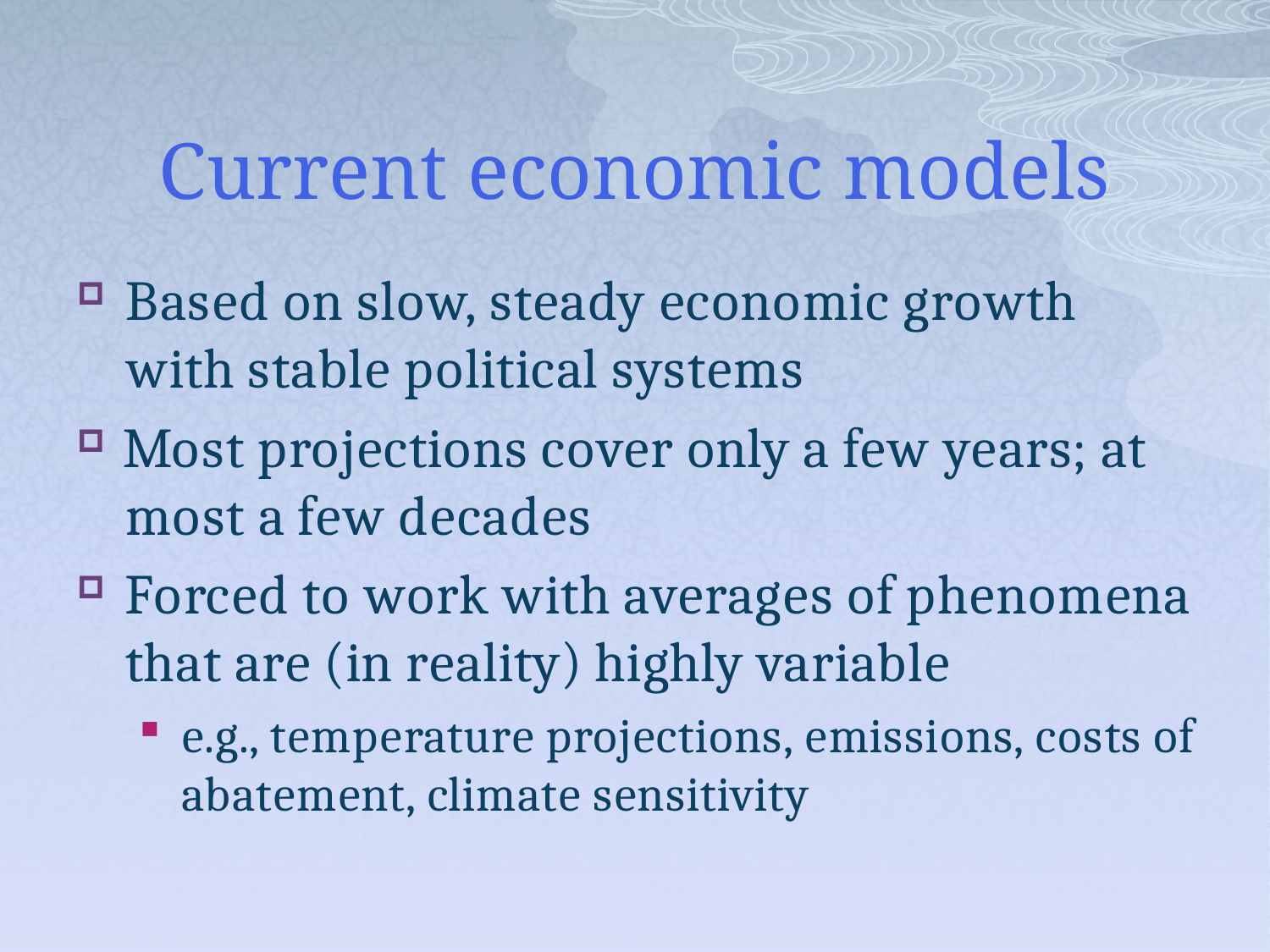

# Current economic models
Based on slow, steady economic growth with stable political systems
Most projections cover only a few years; at most a few decades
Forced to work with averages of phenomena that are (in reality) highly variable
e.g., temperature projections, emissions, costs of abatement, climate sensitivity